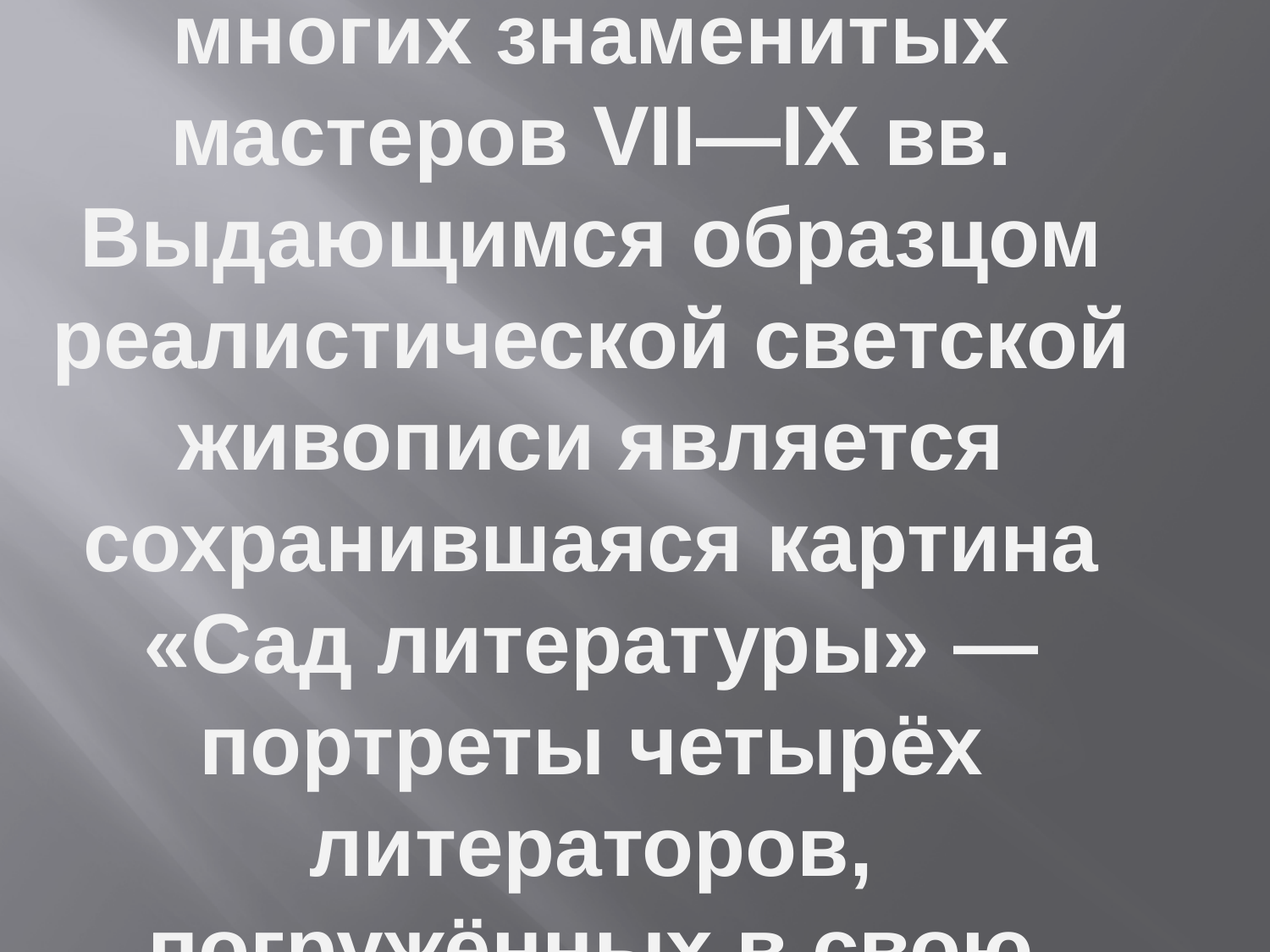

# До наших дней дошли также произведения многих знаменитых мастеров VII—IX вв. Выдающимся образцом реалистической светской живописи является сохранившаяся картина «Сад литературы» — портреты четырёх литераторов, погружённых в свою работу.